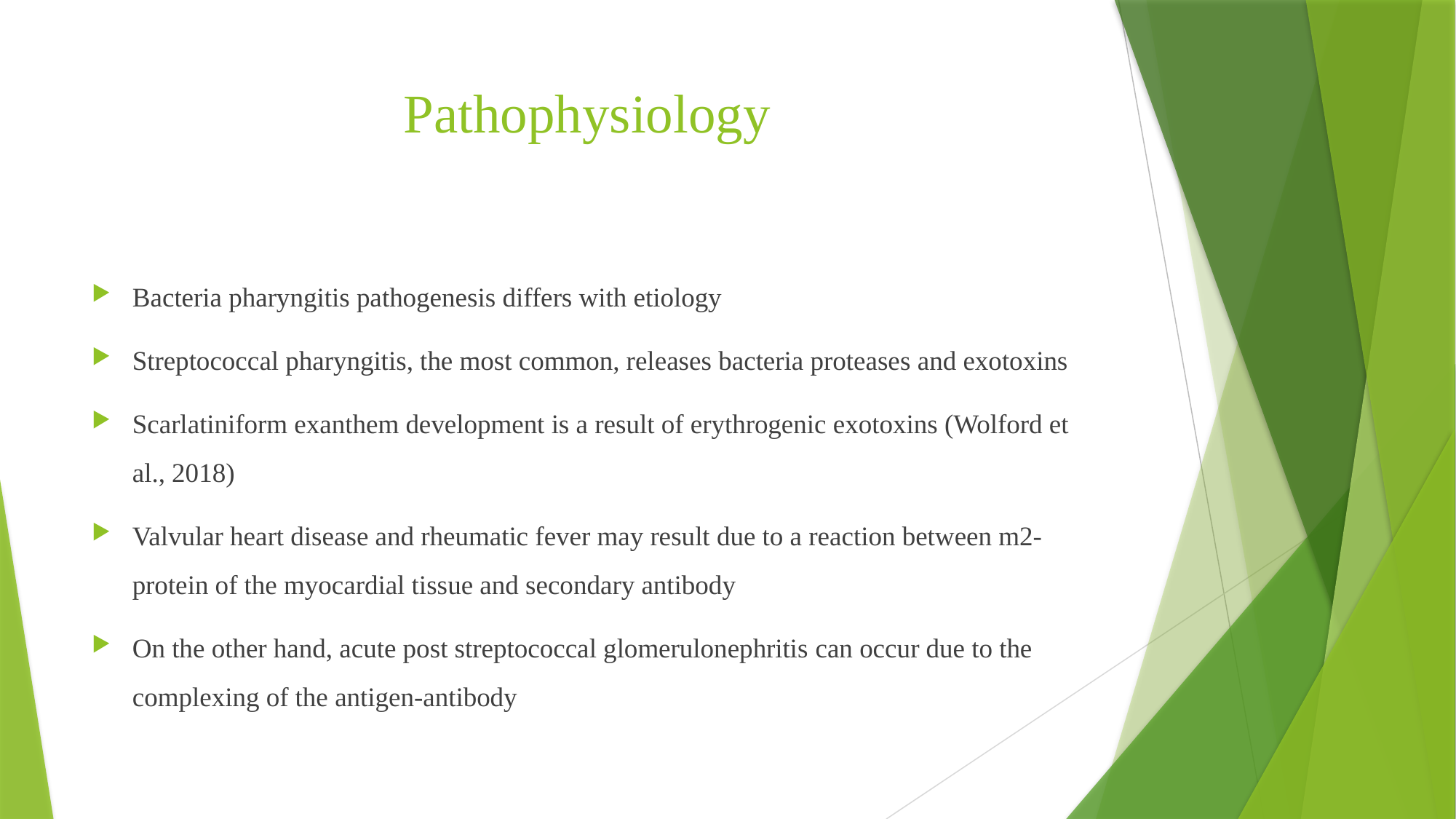

# Pathophysiology
Bacteria pharyngitis pathogenesis differs with etiology
Streptococcal pharyngitis, the most common, releases bacteria proteases and exotoxins
Scarlatiniform exanthem development is a result of erythrogenic exotoxins (Wolford et al., 2018)
Valvular heart disease and rheumatic fever may result due to a reaction between m2-protein of the myocardial tissue and secondary antibody
On the other hand, acute post streptococcal glomerulonephritis can occur due to the complexing of the antigen-antibody